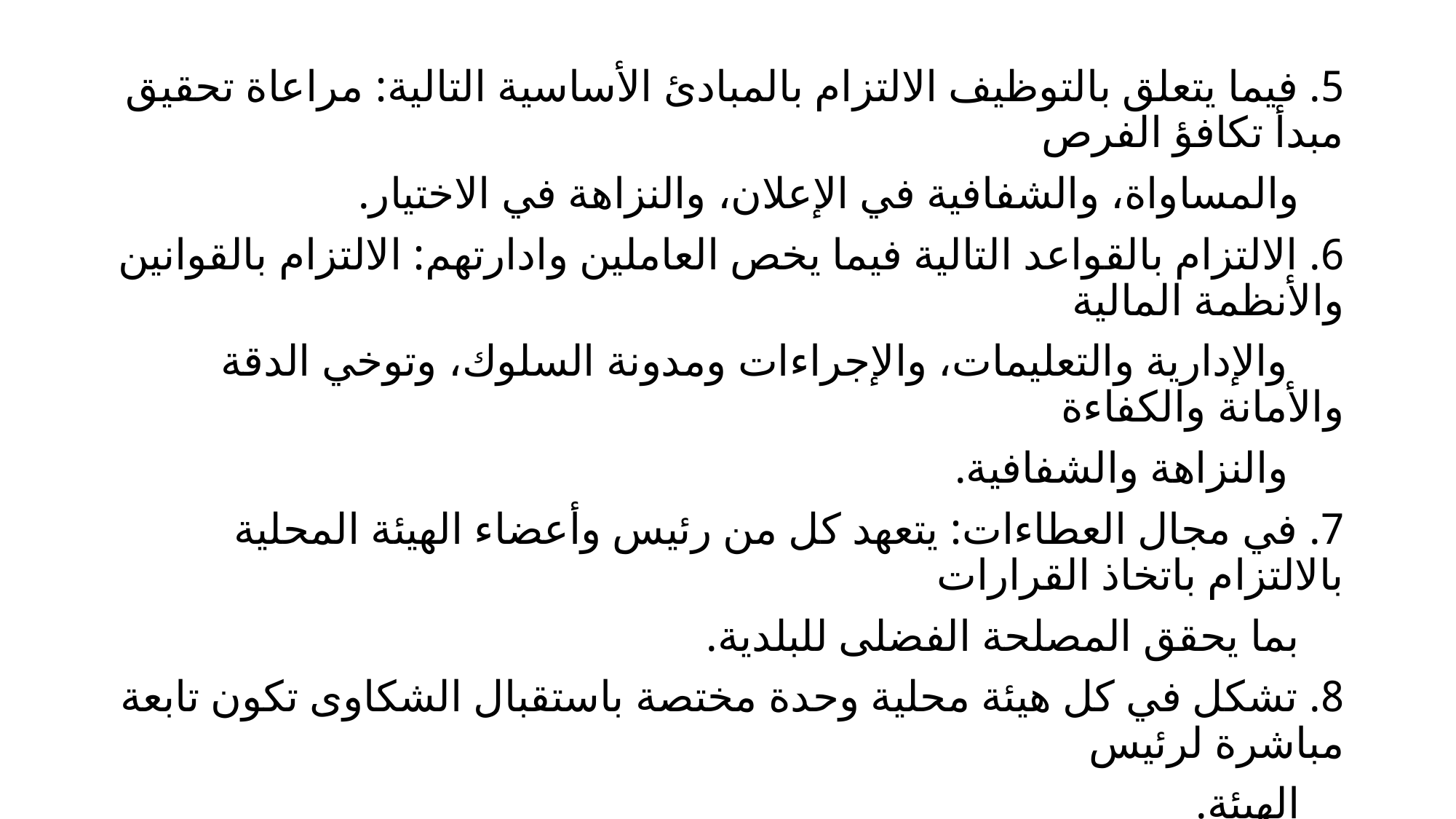

5. فيما يتعلق بالتوظيف الالتزام بالمبادئ الأساسية التالية: مراعاة تحقيق مبدأ تكافؤ الفرص
    والمساواة، والشفافية في الإعلان، والنزاهة في الاختيار.
6. الالتزام بالقواعد التالية فيما يخص العاملين وادارتهم: الالتزام بالقوانين والأنظمة المالية
     والإدارية والتعليمات، والإجراءات ومدونة السلوك، وتوخي الدقة والأمانة والكفاءة
     والنزاهة والشفافية.
7. في مجال العطاءات: يتعهد كل من رئيس وأعضاء الهيئة المحلية بالالتزام باتخاذ القرارات
    بما يحقق المصلحة الفضلى للبلدية.
8. تشكل في كل هيئة محلية وحدة مختصة باستقبال الشكاوى تكون تابعة مباشرة لرئيس
    الهيئة.